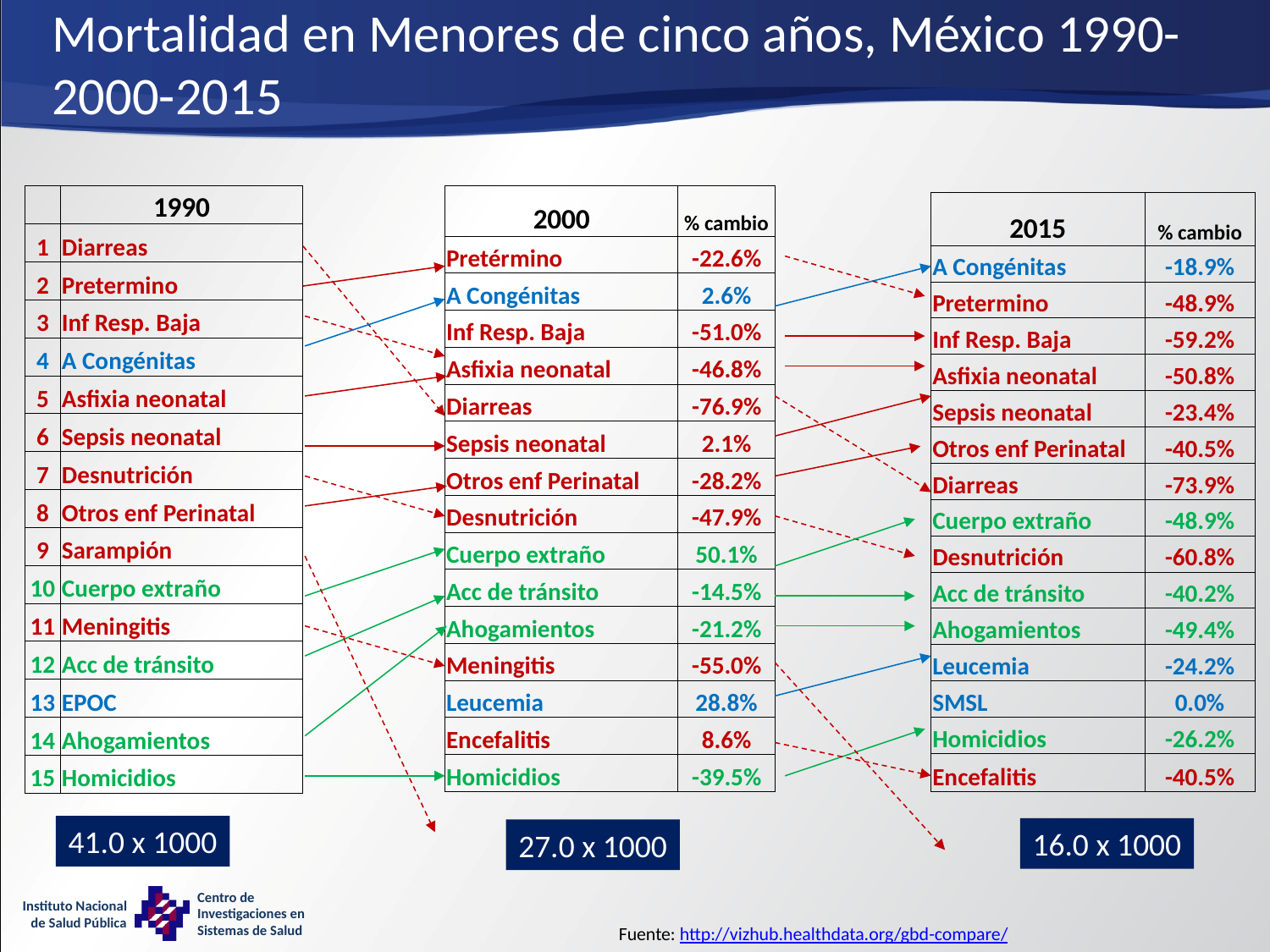

# Mortalidad en Menores de cinco años, México 1990-2000-2015
| 2000 | % cambio |
| --- | --- |
| Pretérmino | -22.6% |
| A Congénitas | 2.6% |
| Inf Resp. Baja | -51.0% |
| Asfixia neonatal | -46.8% |
| Diarreas | -76.9% |
| Sepsis neonatal | 2.1% |
| Otros enf Perinatal | -28.2% |
| Desnutrición | -47.9% |
| Cuerpo extraño | 50.1% |
| Acc de tránsito | -14.5% |
| Ahogamientos | -21.2% |
| Meningitis | -55.0% |
| Leucemia | 28.8% |
| Encefalitis | 8.6% |
| Homicidios | -39.5% |
|  | 1990 |
| --- | --- |
| 1 | Diarreas |
| 2 | Pretermino |
| 3 | Inf Resp. Baja |
| 4 | A Congénitas |
| 5 | Asfixia neonatal |
| 6 | Sepsis neonatal |
| 7 | Desnutrición |
| 8 | Otros enf Perinatal |
| 9 | Sarampión |
| 10 | Cuerpo extraño |
| 11 | Meningitis |
| 12 | Acc de tránsito |
| 13 | EPOC |
| 14 | Ahogamientos |
| 15 | Homicidios |
| 2015 | % cambio |
| --- | --- |
| A Congénitas | -18.9% |
| Pretermino | -48.9% |
| Inf Resp. Baja | -59.2% |
| Asfixia neonatal | -50.8% |
| Sepsis neonatal | -23.4% |
| Otros enf Perinatal | -40.5% |
| Diarreas | -73.9% |
| Cuerpo extraño | -48.9% |
| Desnutrición | -60.8% |
| Acc de tránsito | -40.2% |
| Ahogamientos | -49.4% |
| Leucemia | -24.2% |
| SMSL | 0.0% |
| Homicidios | -26.2% |
| Encefalitis | -40.5% |
41.0 x 1000
16.0 x 1000
27.0 x 1000
Fuente: http://vizhub.healthdata.org/gbd-compare/